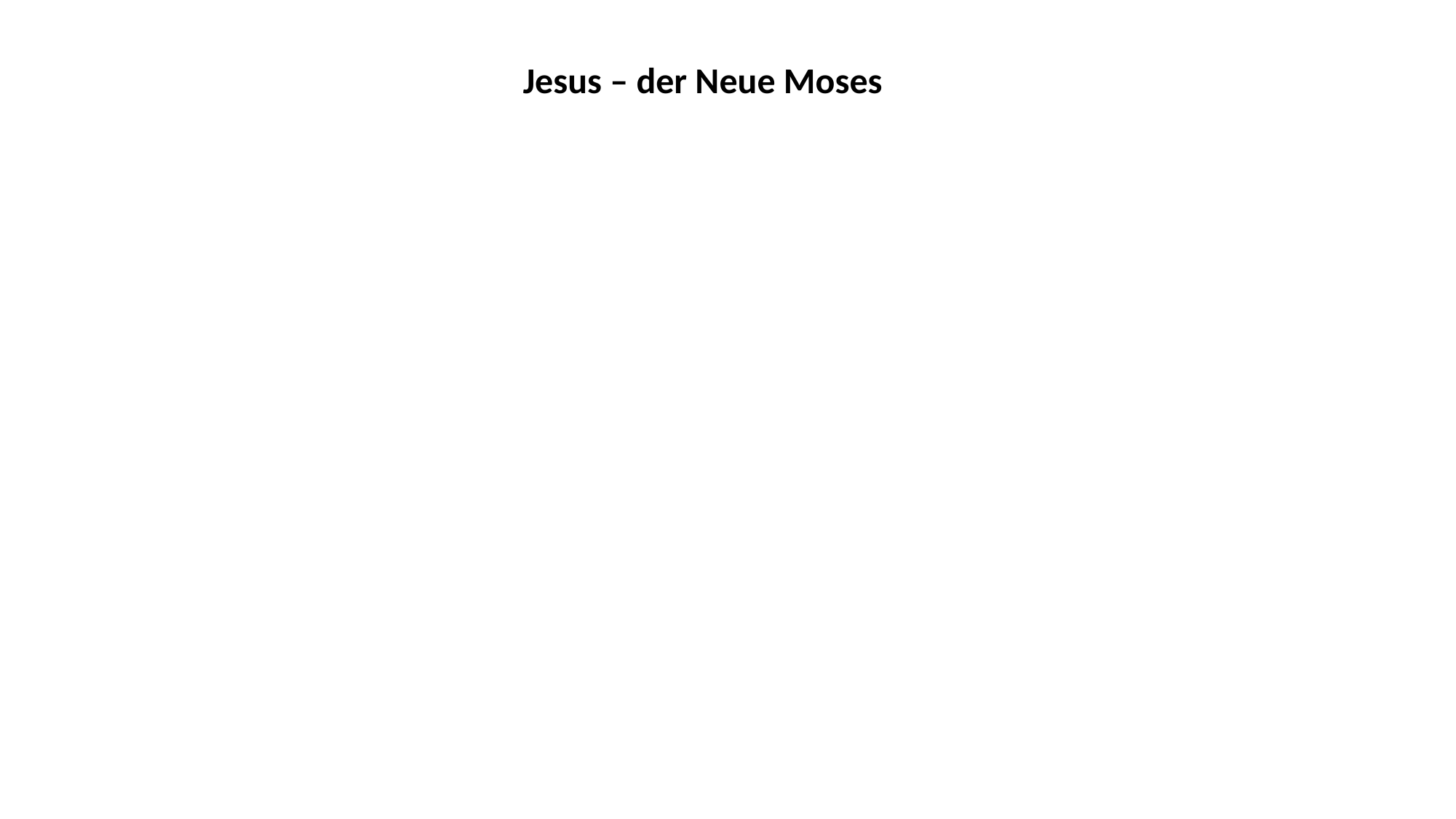

| Jesus – der Neue Moses |
| --- |